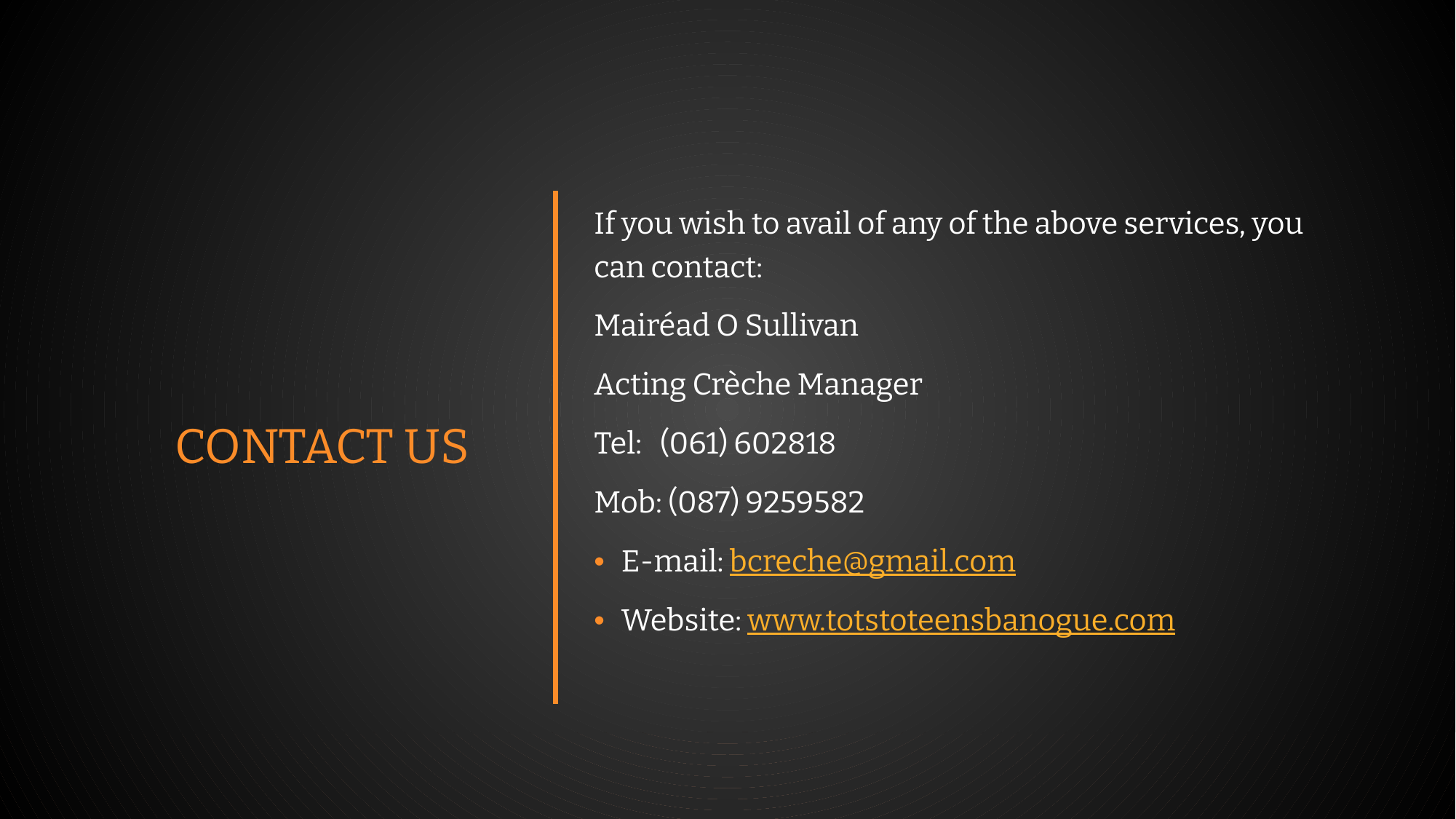

# CONTACT US
If you wish to avail of any of the above services, you can contact:
Mairéad O Sullivan
Acting Crèche Manager
Tel:   (061) 602818
Mob: (087) 9259582
E-mail: bcreche@gmail.com
Website: www.totstoteensbanogue.com